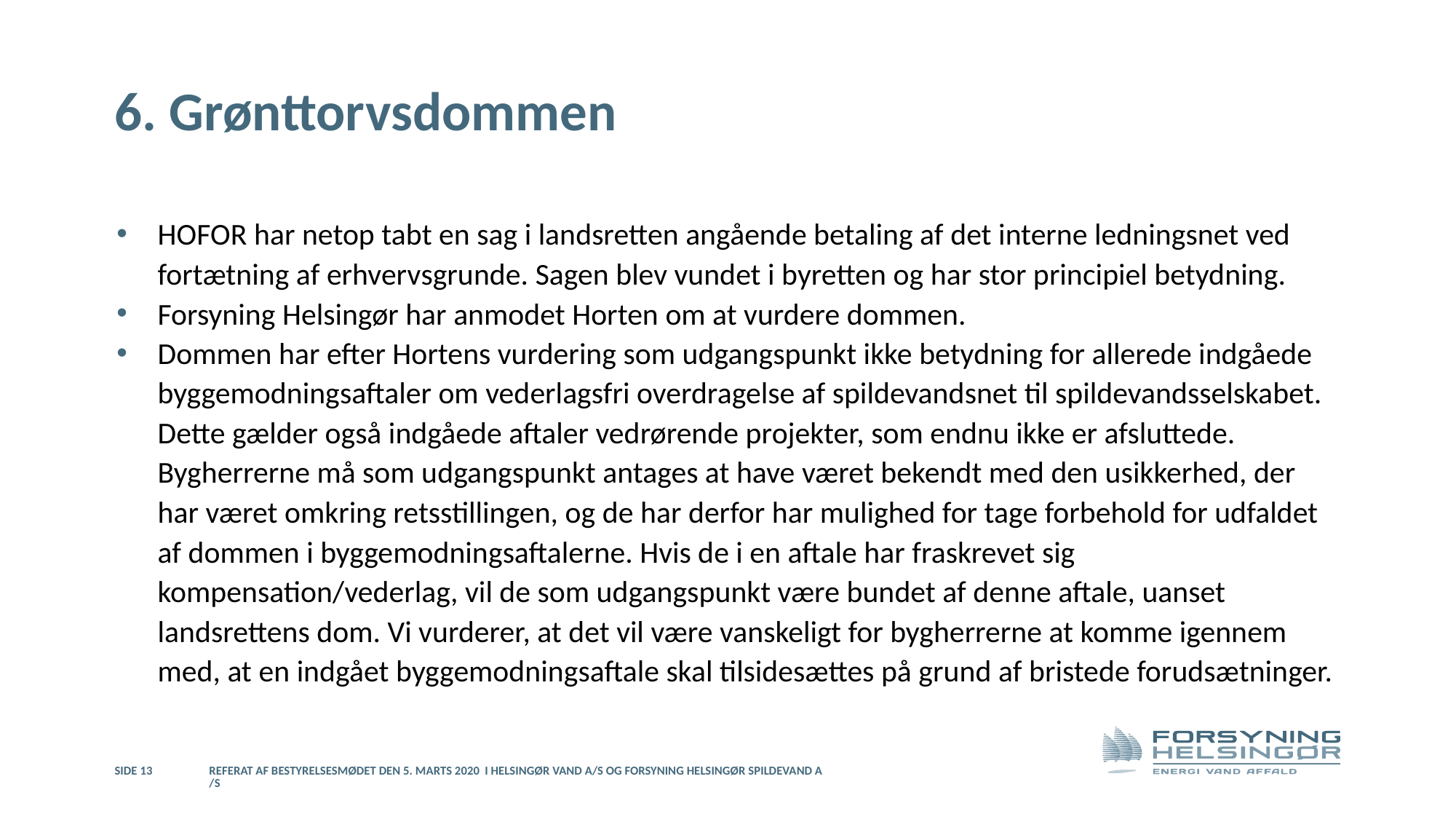

# 6. Grønttorvsdommen
HOFOR har netop tabt en sag i landsretten angående betaling af det interne ledningsnet ved fortætning af erhvervsgrunde. Sagen blev vundet i byretten og har stor principiel betydning.
Forsyning Helsingør har anmodet Horten om at vurdere dommen.
Dommen har efter Hortens vurdering som udgangspunkt ikke betydning for allerede indgåede byggemodningsaftaler om vederlagsfri overdragelse af spildevandsnet til spildevandsselskabet. Dette gælder også indgåede aftaler vedrørende projekter, som endnu ikke er afsluttede. Bygherrerne må som udgangspunkt antages at have været bekendt med den usikkerhed, der har været omkring retsstillingen, og de har derfor har mulighed for tage forbehold for udfaldet af dommen i byggemodningsaftalerne. Hvis de i en aftale har fraskrevet sig kompensation/vederlag, vil de som udgangspunkt være bundet af denne aftale, uanset landsrettens dom. Vi vurderer, at det vil være vanskeligt for bygherrerne at komme igennem med, at en indgået byggemodningsaftale skal tilsidesættes på grund af bristede forudsætninger.

Side 13
Referat af bestyrelsesmødet den 5. marts 2020  i Helsingør Vand A/S og Forsyning Helsingør Spildevand A/S